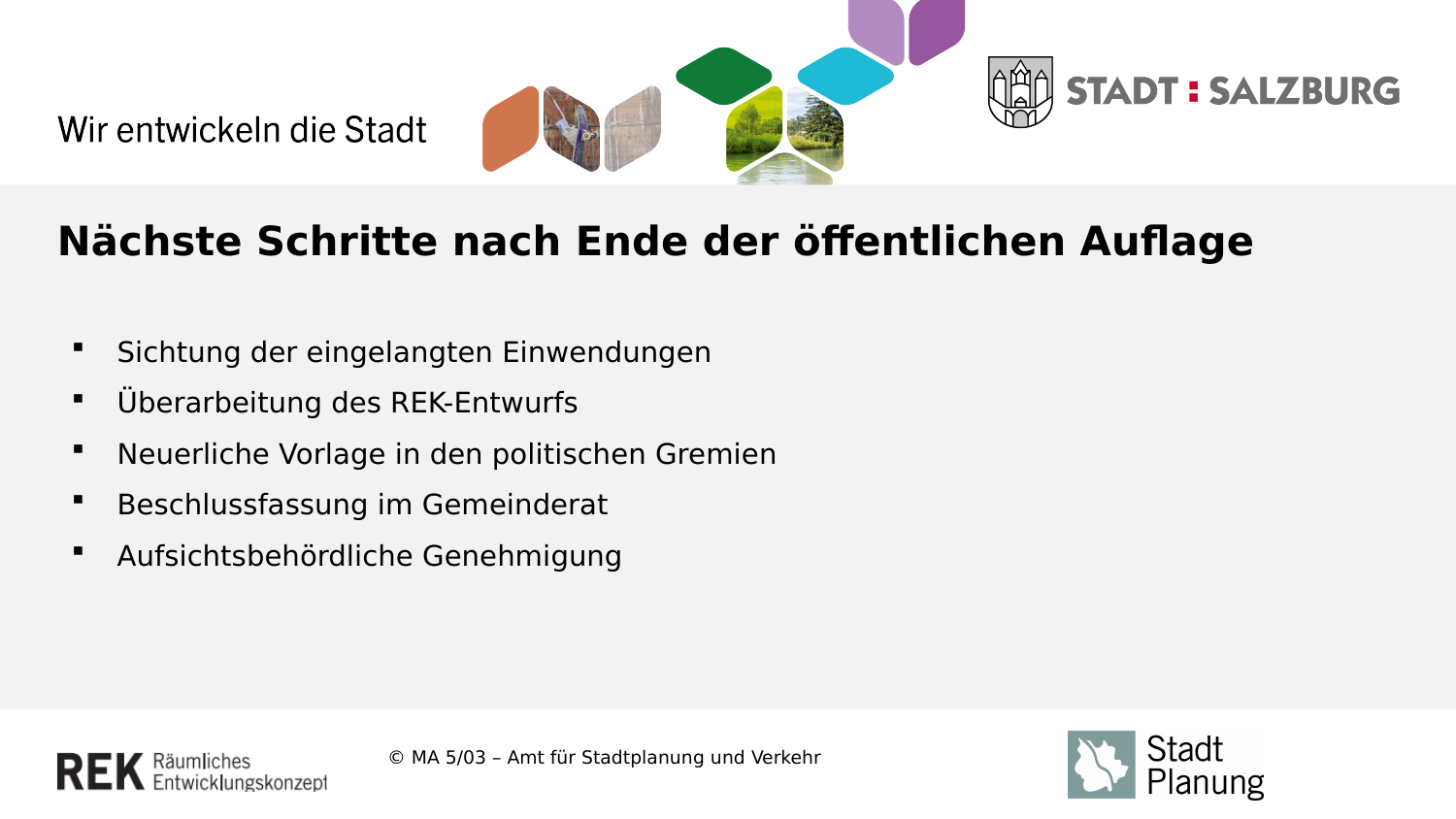

# Nächste Schritte nach Ende der öffentlichen Auflage

Sichtung der eingelangten Einwendungen
Überarbeitung des REK-Entwurfs
Neuerliche Vorlage in den politischen Gremien
Beschlussfassung im Gemeinderat
Aufsichtsbehördliche Genehmigung
© MA 5/03 – Amt für Stadtplanung und Verkehr